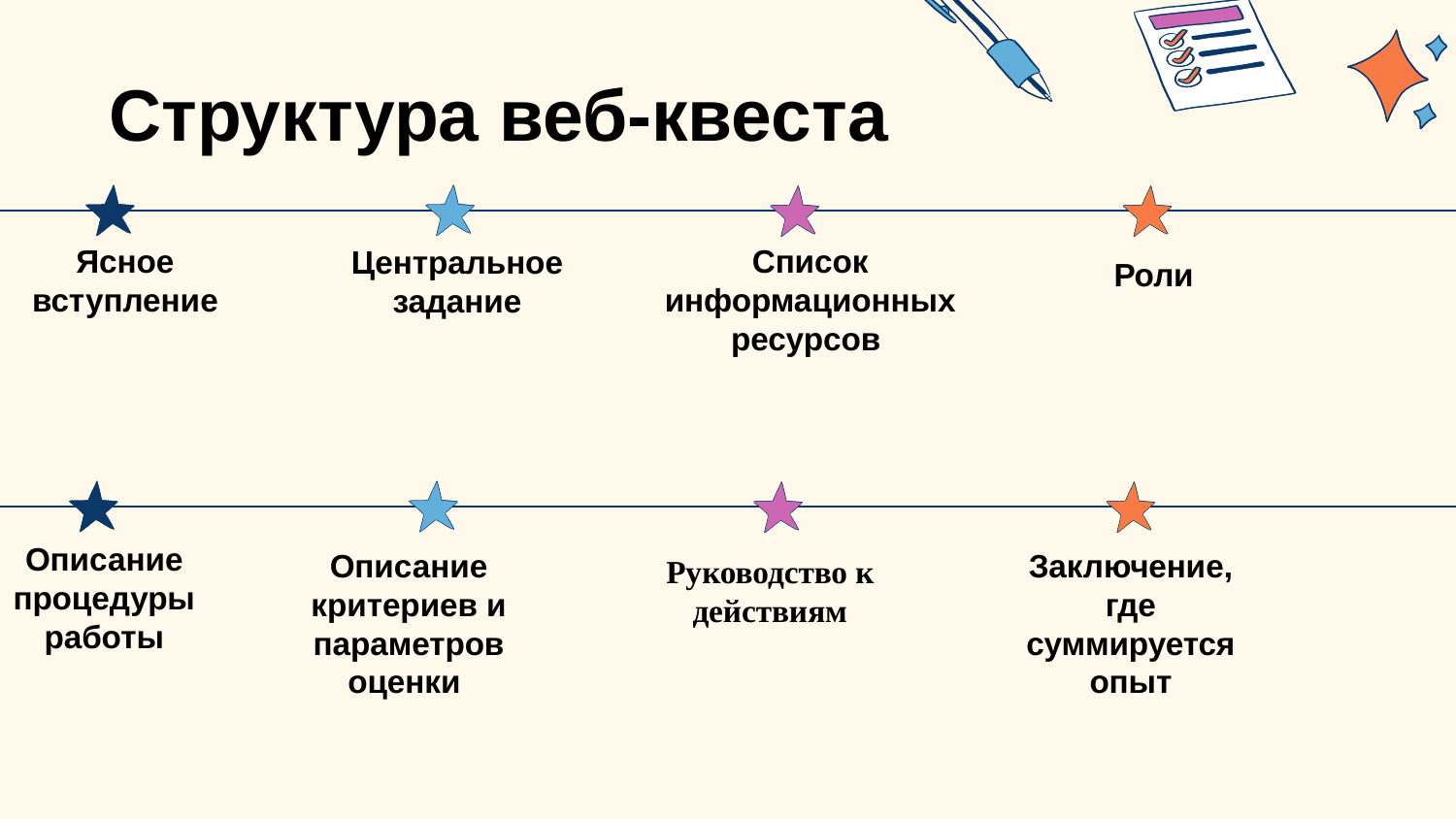

Структура веб-квеста

Список информационных ресурсов
Центральное задание
Ясное вступление
Роли

Описание процедуры работы
Описание критериев и параметров оценки
Заключение, где суммируется опыт
Руководство к действиям